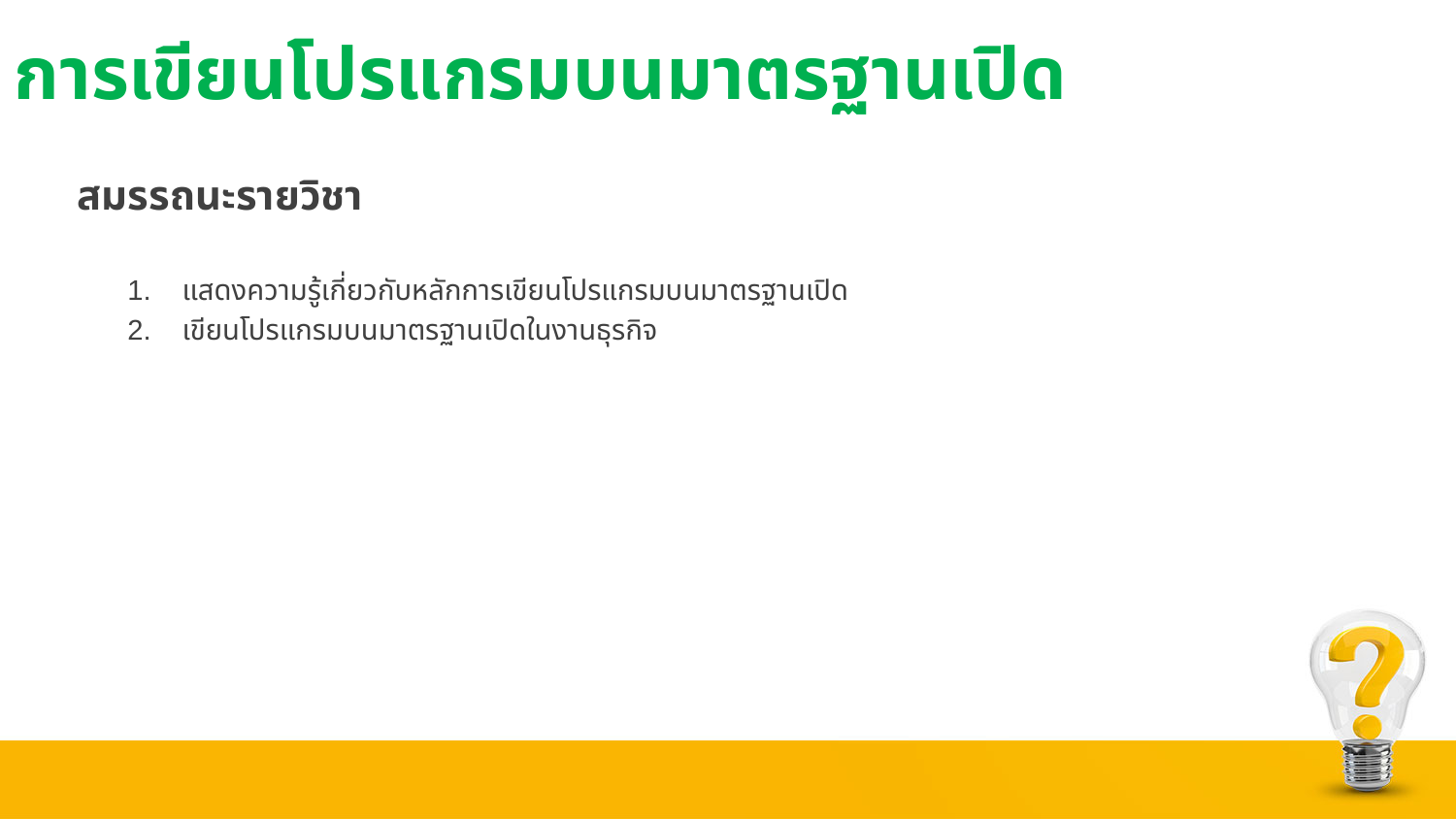

# การเขียนโปรแกรมบนมาตรฐานเปิด
สมรรถนะรายวิชา
แสดงความรู้เกี่ยวกับหลักการเขียนโปรแกรมบนมาตรฐานเปิด
เขียนโปรแกรมบนมาตรฐานเปิดในงานธุรกิจ